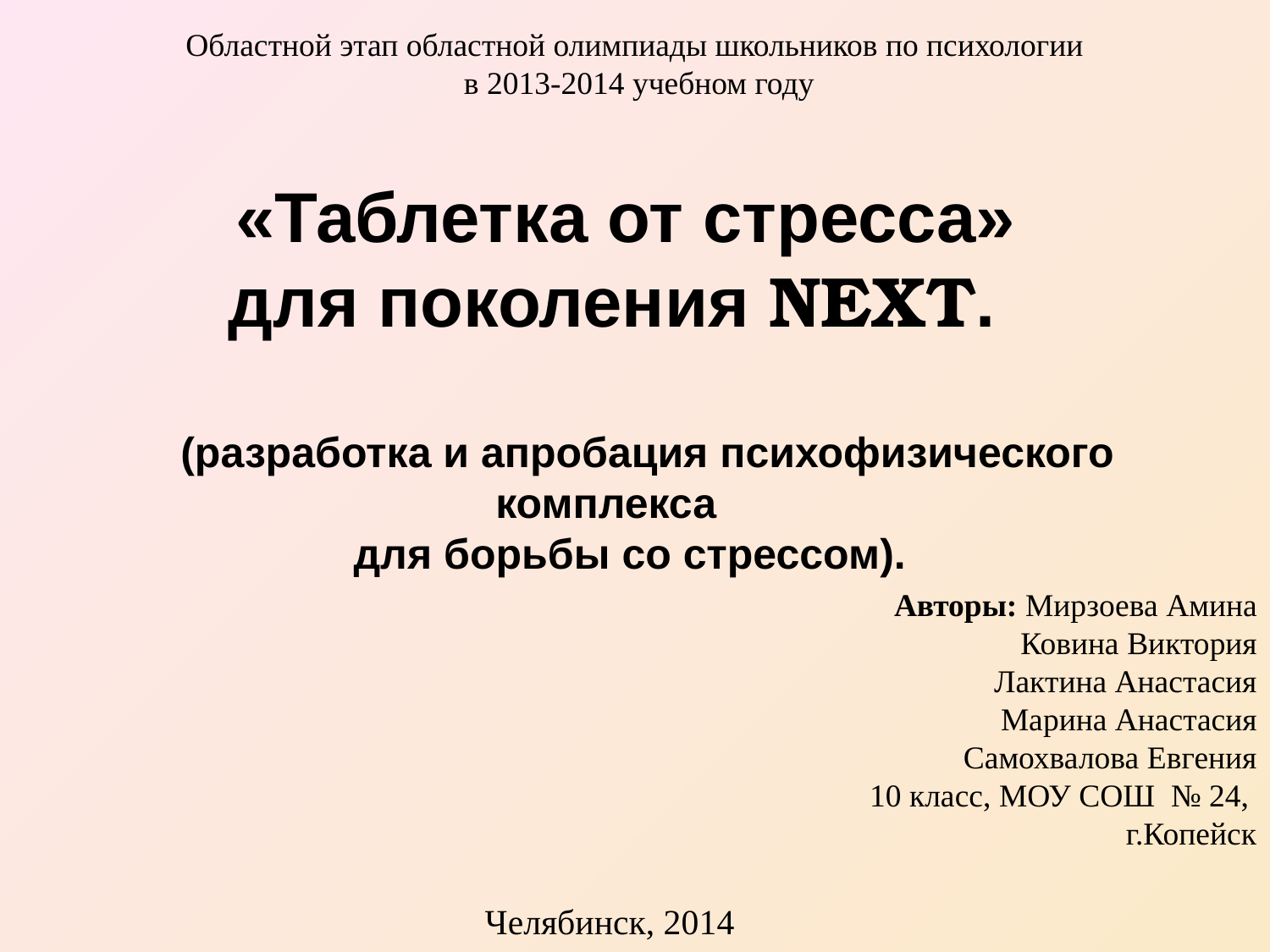

Областной этап областной олимпиады школьников по психологии
 в 2013-2014 учебном году
    «Таблетка от стресса»
для поколения NEXT.

       (разработка и апробация психофизического
комплекса
   для борьбы со стрессом).
                                                                      Авторы: Мирзоева Амина
Ковина Виктория
Лактина Анастасия
Марина Анастасия
Самохвалова Евгения
10 класс, МОУ СОШ  № 24,
                                                                    г.Копейск
Челябинск, 2014